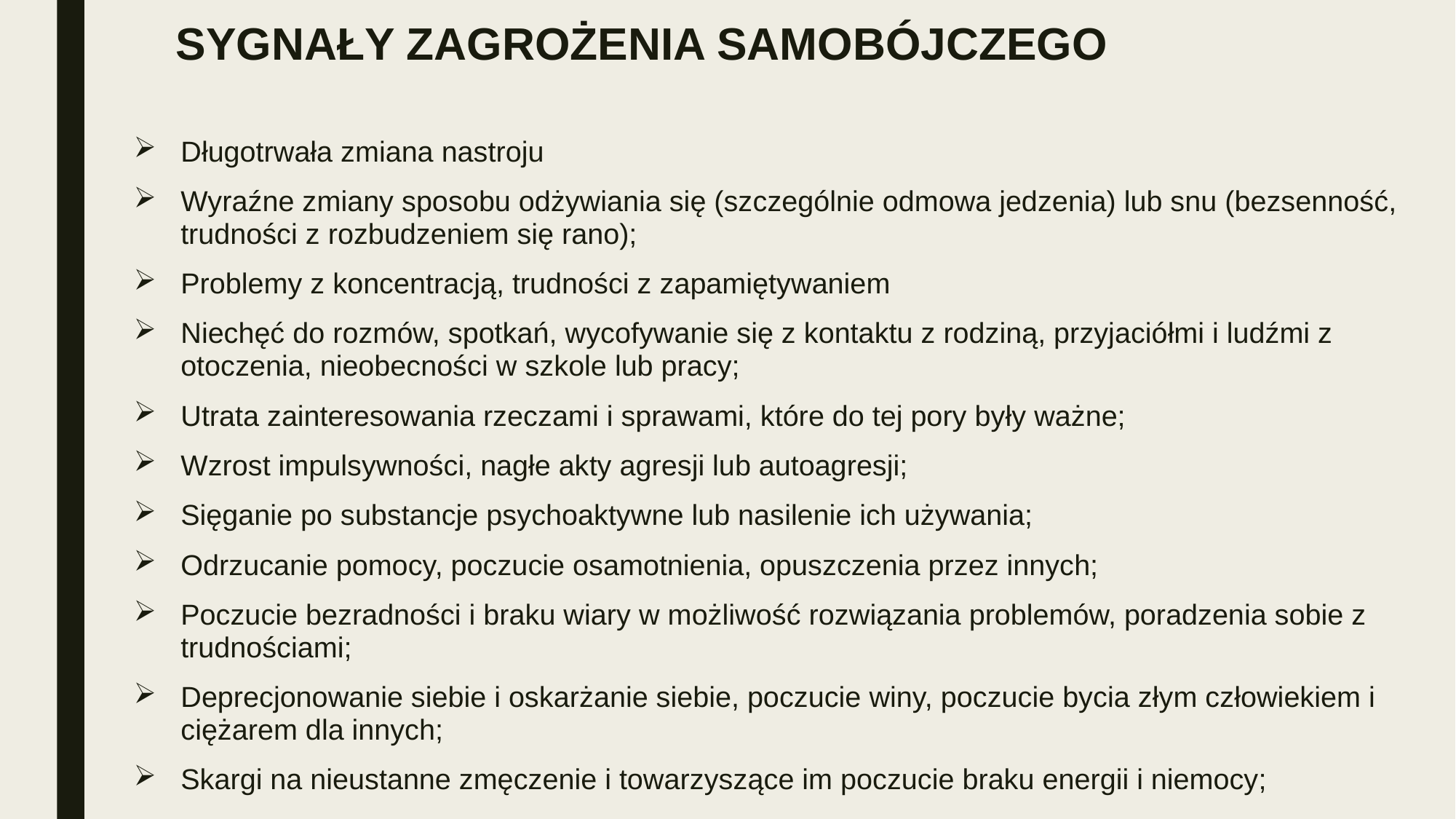

# SYGNAŁY ZAGROŻENIA SAMOBÓJCZEGO
Długotrwała zmiana nastroju
Wyraźne zmiany sposobu odżywiania się (szczególnie odmowa jedzenia) lub snu (bezsenność, trudności z rozbudzeniem się rano);
Problemy z koncentracją, trudności z zapamiętywaniem
Niechęć do rozmów, spotkań, wycofywanie się z kontaktu z rodziną, przyjaciółmi i ludźmi z otoczenia, nieobecności w szkole lub pracy;
Utrata zainteresowania rzeczami i sprawami, które do tej pory były ważne;
Wzrost impulsywności, nagłe akty agresji lub autoagresji;
Sięganie po substancje psychoaktywne lub nasilenie ich używania;
Odrzucanie pomocy, poczucie osamotnienia, opuszczenia przez innych;
Poczucie bezradności i braku wiary w możliwość rozwiązania problemów, poradzenia sobie z trudnościami;
Deprecjonowanie siebie i oskarżanie siebie, poczucie winy, poczucie bycia złym człowiekiem i ciężarem dla innych;
Skargi na nieustanne zmęczenie i towarzyszące im poczucie braku energii i niemocy;